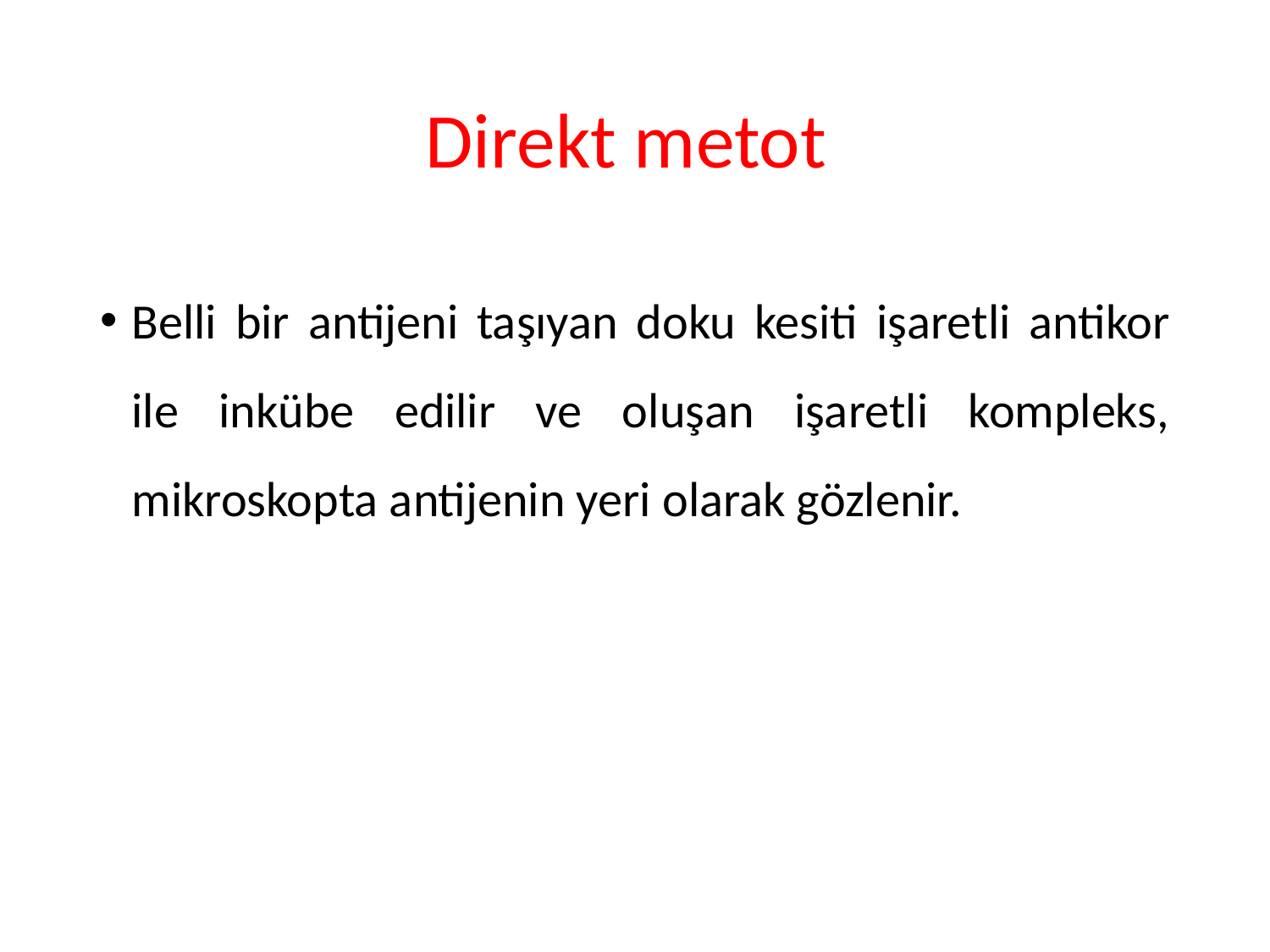

# Direkt metot
Belli bir antijeni taşıyan doku kesiti işaretli antikor ile inkübe edilir ve oluşan işaretli kompleks, mikroskopta antijenin yeri olarak gözlenir.